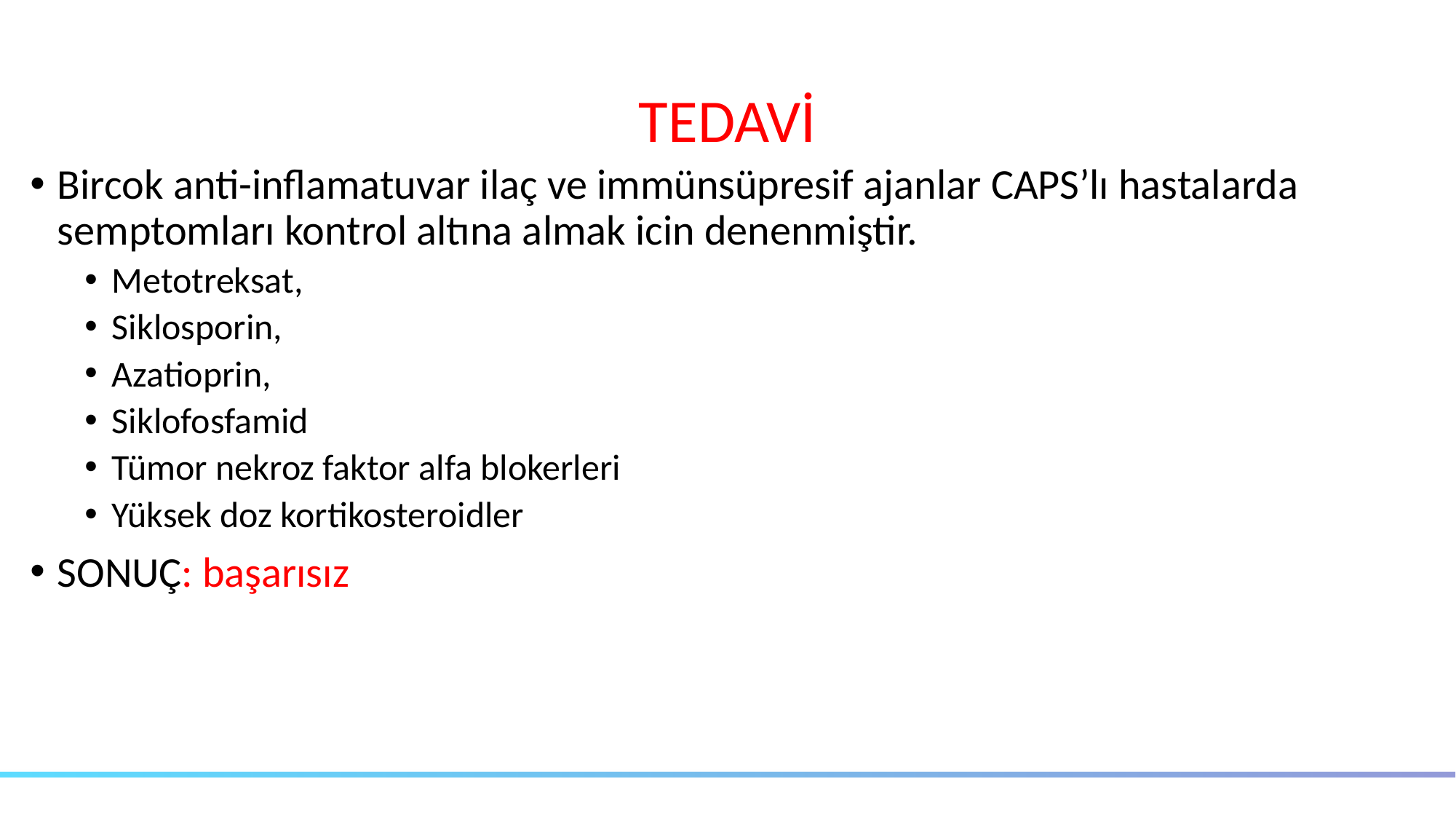

# TEDAVİ
Bircok anti-inflamatuvar ilaç ve immünsüpresif ajanlar CAPS’lı hastalarda semptomları kontrol altına almak icin denenmiştir.
Metotreksat,
Siklosporin,
Azatioprin,
Siklofosfamid
Tümor nekroz faktor alfa blokerleri
Yüksek doz kortikosteroidler
SONUÇ: başarısız